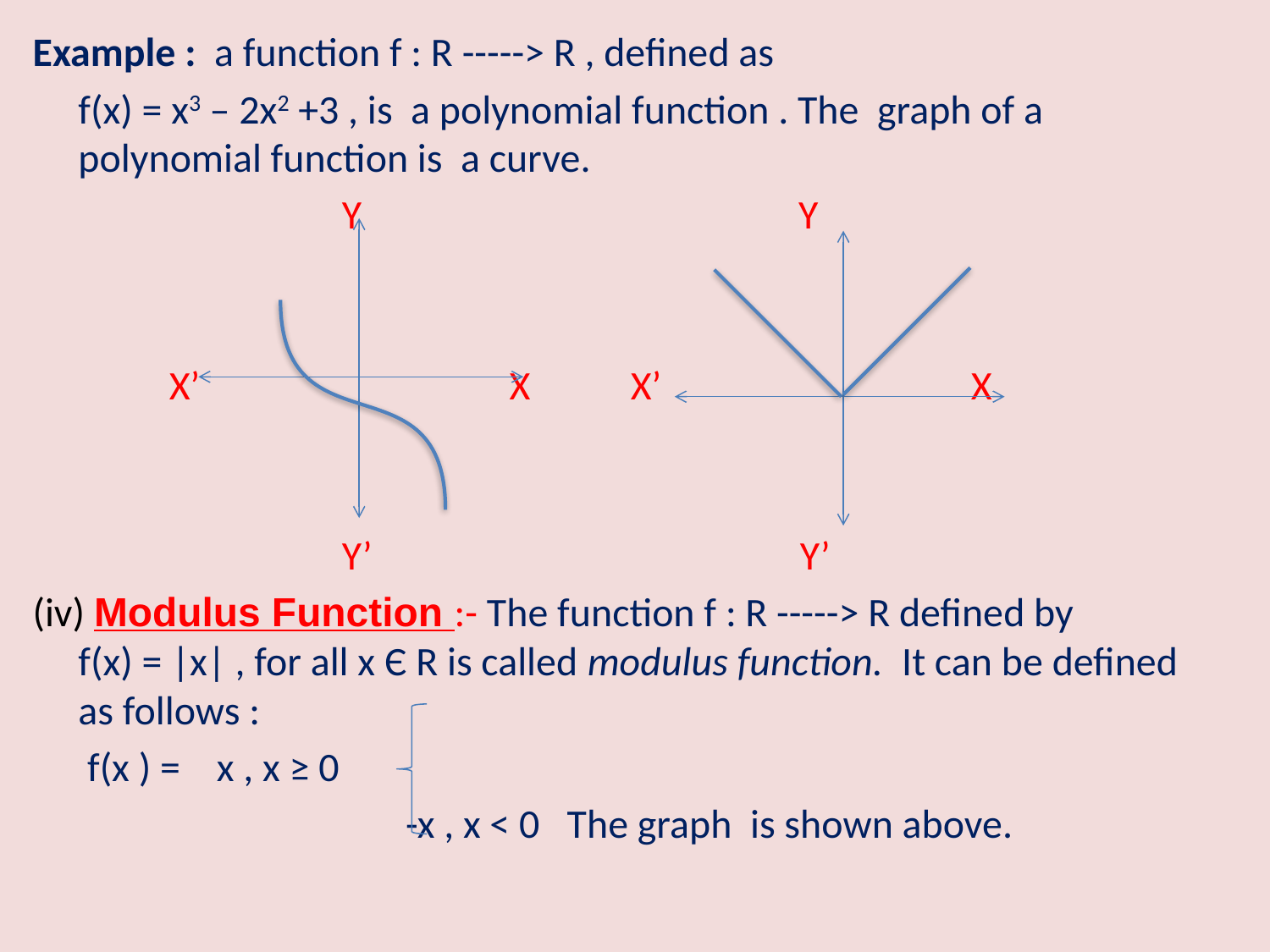

Example :  a function f : R -----> R , defined as
		f(x) = x3 – 2x2 +3 , is  a polynomial function . The  graph of a polynomial function is  a curve.
                                  Y                                                Y

               X’                                  X           X’                                  X

                                  Y’                                               Y’
(iv) Modulus Function :- The function f : R -----> R defined by            f(x) = |x| , for all x Є R is called modulus function.  It can be defined as follows :
			 f(x ) =    x , x ≥ 0
                                         -x , x < 0   The graph  is shown above.